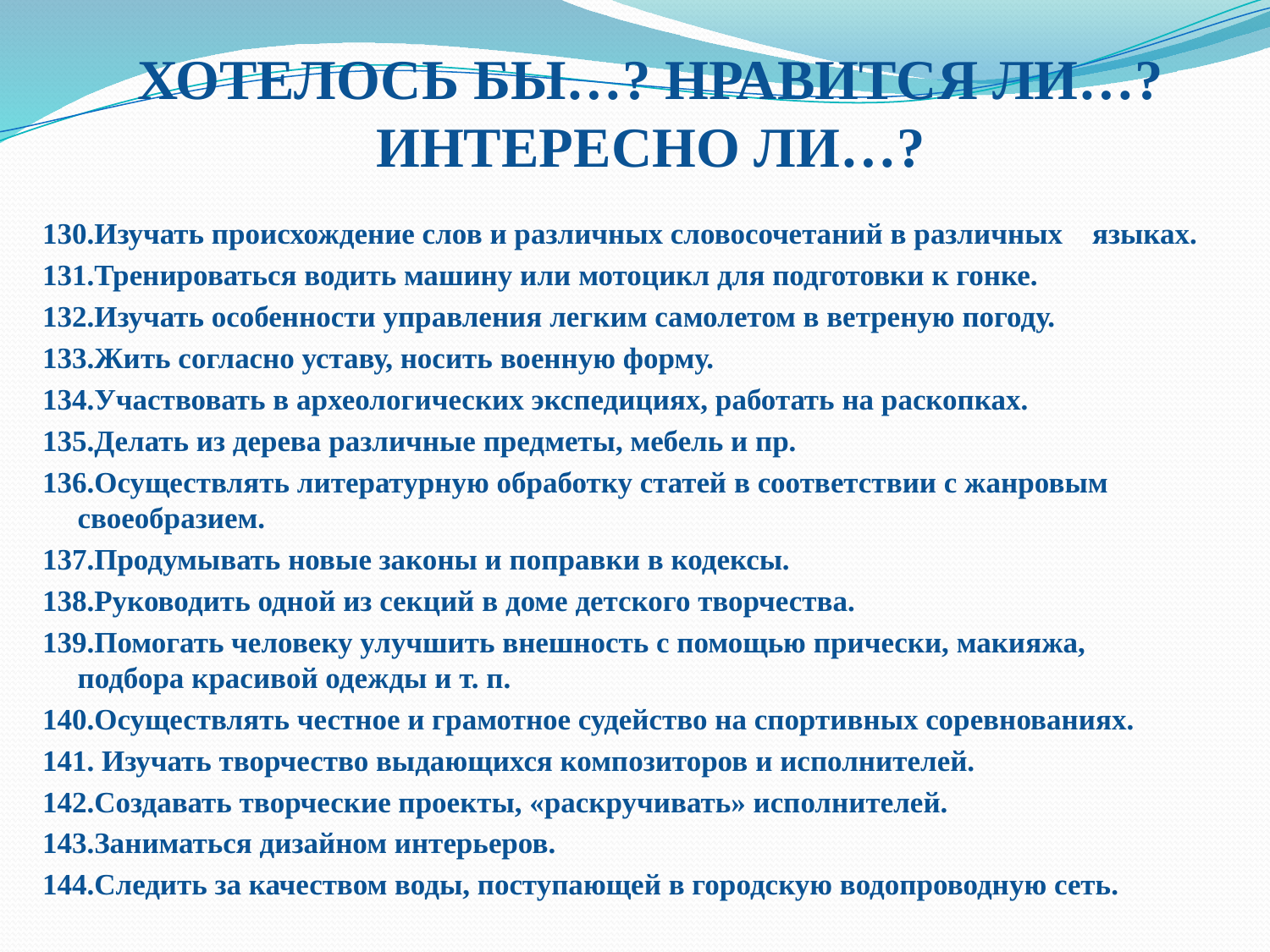

# ХОТЕЛОСЬ БЫ…? НРАВИТСЯ ЛИ…? ИНТЕРЕСНО ЛИ…?
130.Изучать происхождение слов и различных словосочетаний в различных    языках.
131.Тренироваться водить машину или мотоцикл для подготовки к гонке.
132.Изучать особенности управления легким самолетом в ветреную погоду.
133.Жить согласно уставу, носить военную форму.
134.Участвовать в археологических экспедициях, работать на раскопках.
135.Делать из дерева различные предметы, мебель и пр.
136.Осуществлять литературную обработку статей в соответствии с жанровым   своеобразием.
137.Продумывать новые законы и поправки в кодексы.
138.Руководить одной из секций в доме детского творчества.
139.Помогать человеку улучшить внешность с помощью прически, макияжа,        подбора красивой одежды и т. п.
140.Осуществлять честное и грамотное судейство на спортивных соревнованиях.
141. Изучать творчество выдающихся композиторов и исполнителей.
142.Создавать творческие проекты, «раскручивать» исполнителей.
143.Заниматься дизайном интерьеров.
144.Следить за качеством воды, поступающей в городскую водопроводную сеть.